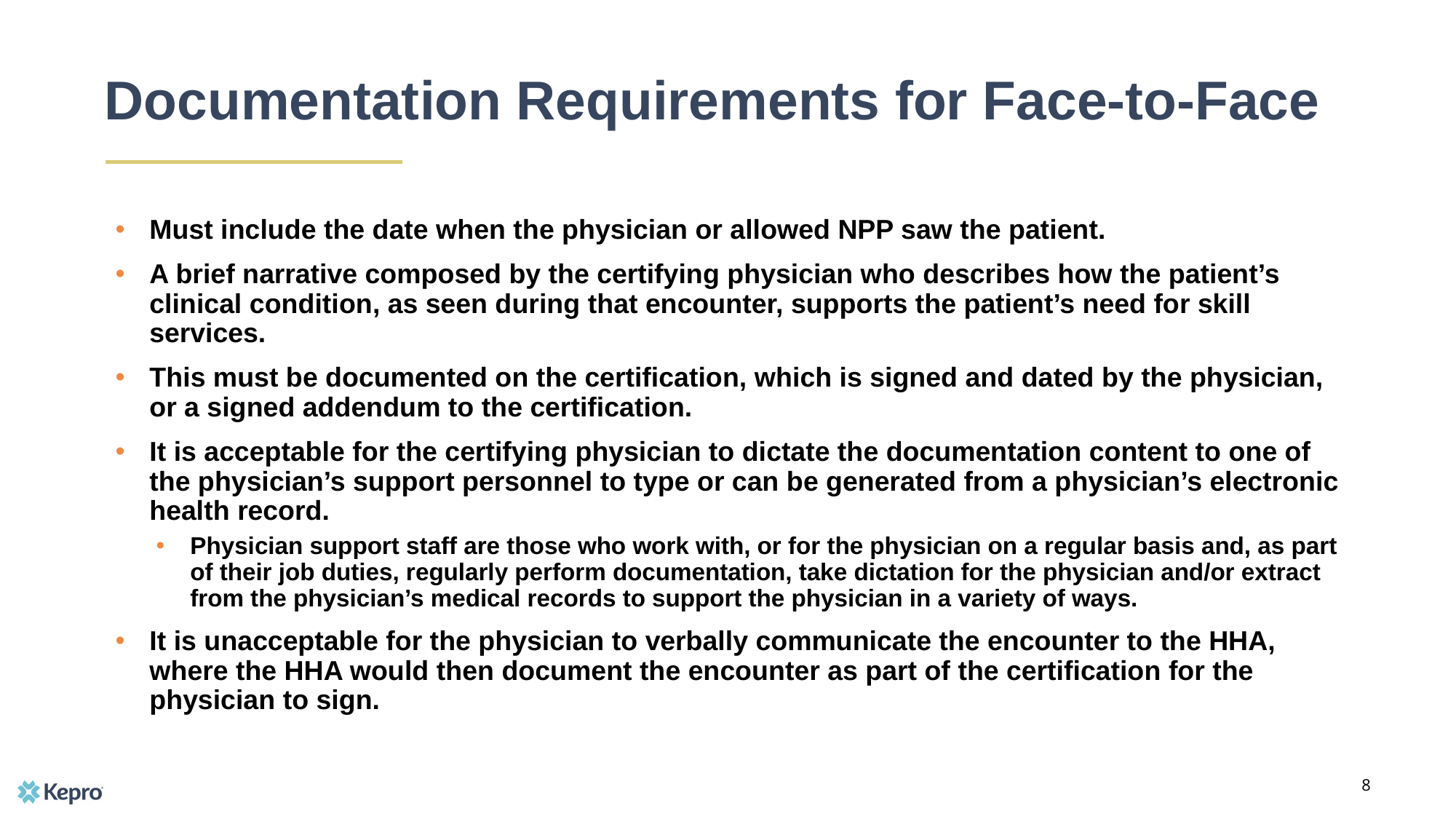

# Documentation Requirements for Face-to-Face
Must include the date when the physician or allowed NPP saw the patient.
A brief narrative composed by the certifying physician who describes how the patient’s clinical condition, as seen during that encounter, supports the patient’s need for skill services.
This must be documented on the certification, which is signed and dated by the physician, or a signed addendum to the certification.
It is acceptable for the certifying physician to dictate the documentation content to one of the physician’s support personnel to type or can be generated from a physician’s electronic health record.
Physician support staff are those who work with, or for the physician on a regular basis and, as part of their job duties, regularly perform documentation, take dictation for the physician and/or extract from the physician’s medical records to support the physician in a variety of ways.
It is unacceptable for the physician to verbally communicate the encounter to the HHA, where the HHA would then document the encounter as part of the certification for the physician to sign.

8